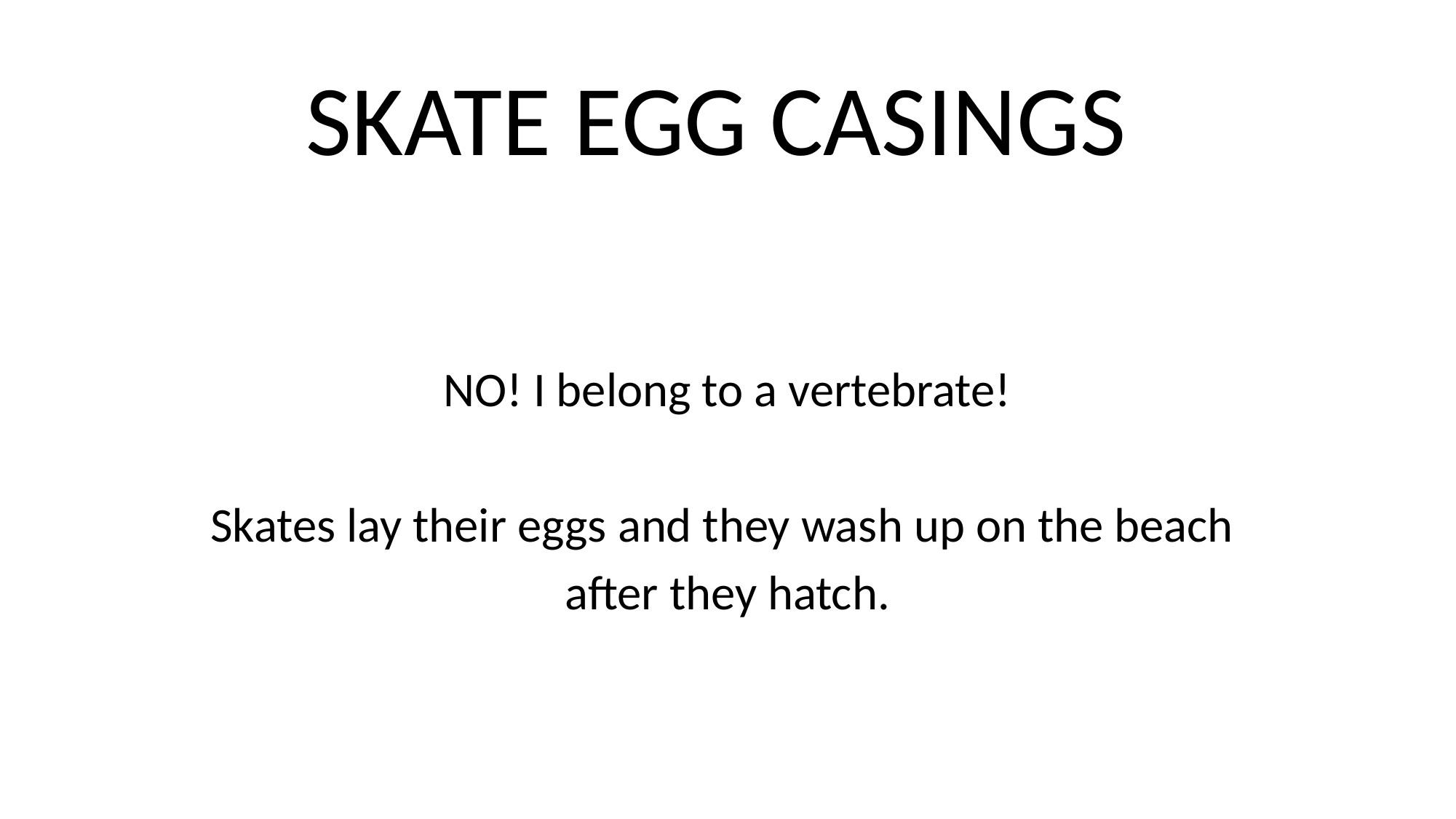

# SKATE EGG CASINGS

NO! I belong to a vertebrate!

Skates lay their eggs and they wash up on the beach
after they hatch.